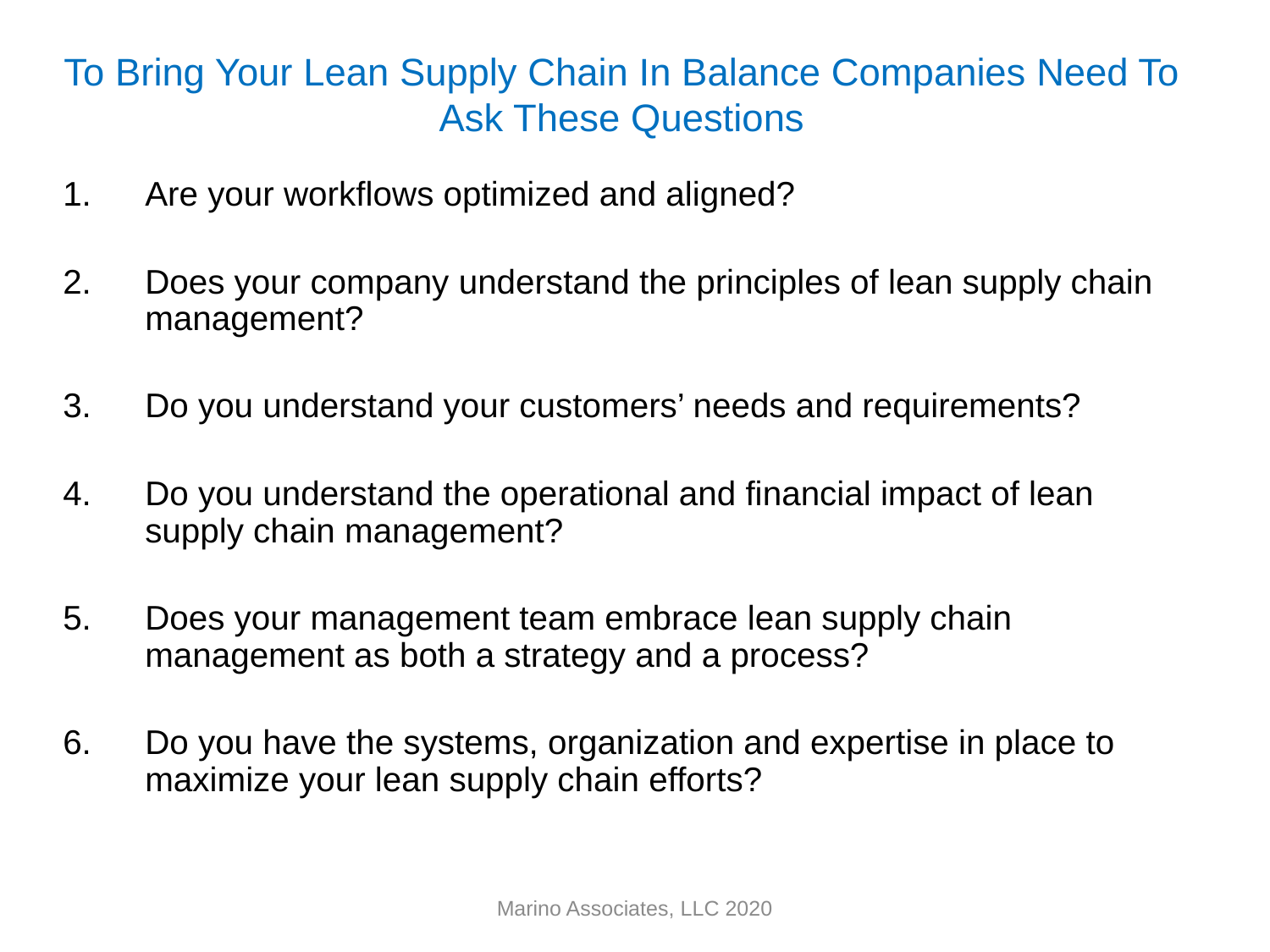

# To Bring Your Lean Supply Chain In Balance Companies Need To Ask These Questions
Are your workflows optimized and aligned?

Does your company understand the principles of lean supply chain management?

Do you understand your customers’ needs and requirements?

Do you understand the operational and financial impact of lean supply chain management?

Does your management team embrace lean supply chain management as both a strategy and a process?

Do you have the systems, organization and expertise in place to maximize your lean supply chain efforts?
Marino Associates, LLC 2020